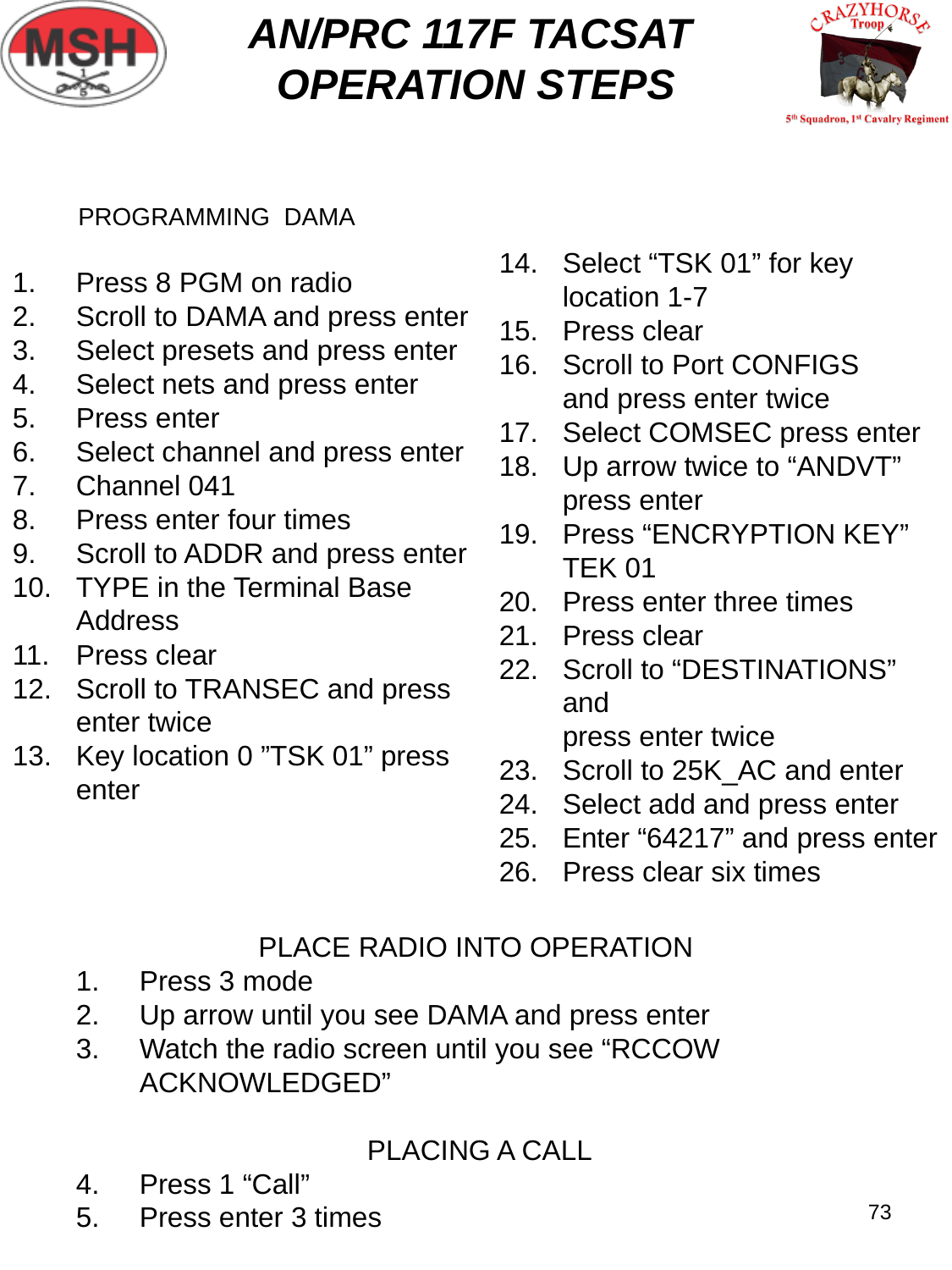

AN/PRC 117F TACSAT
OPERATION STEPS
PROGRAMMING  DAMA

Press 8 PGM on radio
Scroll to DAMA and press enter
Select presets and press enter
Select nets and press enter
Press enter
Select channel and press enter
Channel 041
Press enter four times
Scroll to ADDR and press enter
TYPE in the Terminal Base Address
Press clear
Scroll to TRANSEC and press enter twice
13.	Key location 0 ”TSK 01” press enter
14.	Select “TSK 01” for key location 1-7
15.	Press clear
Scroll to Port CONFIGS
	and press enter twice
17.	Select COMSEC press enter
18.	Up arrow twice to “ANDVT” press enter
19.	Press “ENCRYPTION KEY” TEK 01
20.	Press enter three times
21.	Press clear
Scroll to “DESTINATIONS” and
	press enter twice
23.	Scroll to 25K_AC and enter
24.	Select add and press enter
25.	Enter “64217” and press enter
26.	Press clear six times

PLACE RADIO INTO OPERATION
Press 3 mode
Up arrow until you see DAMA and press enter
Watch the radio screen until you see “RCCOW ACKNOWLEDGED”

 PLACING A CALL
Press 1 “Call”
Press enter 3 times

73